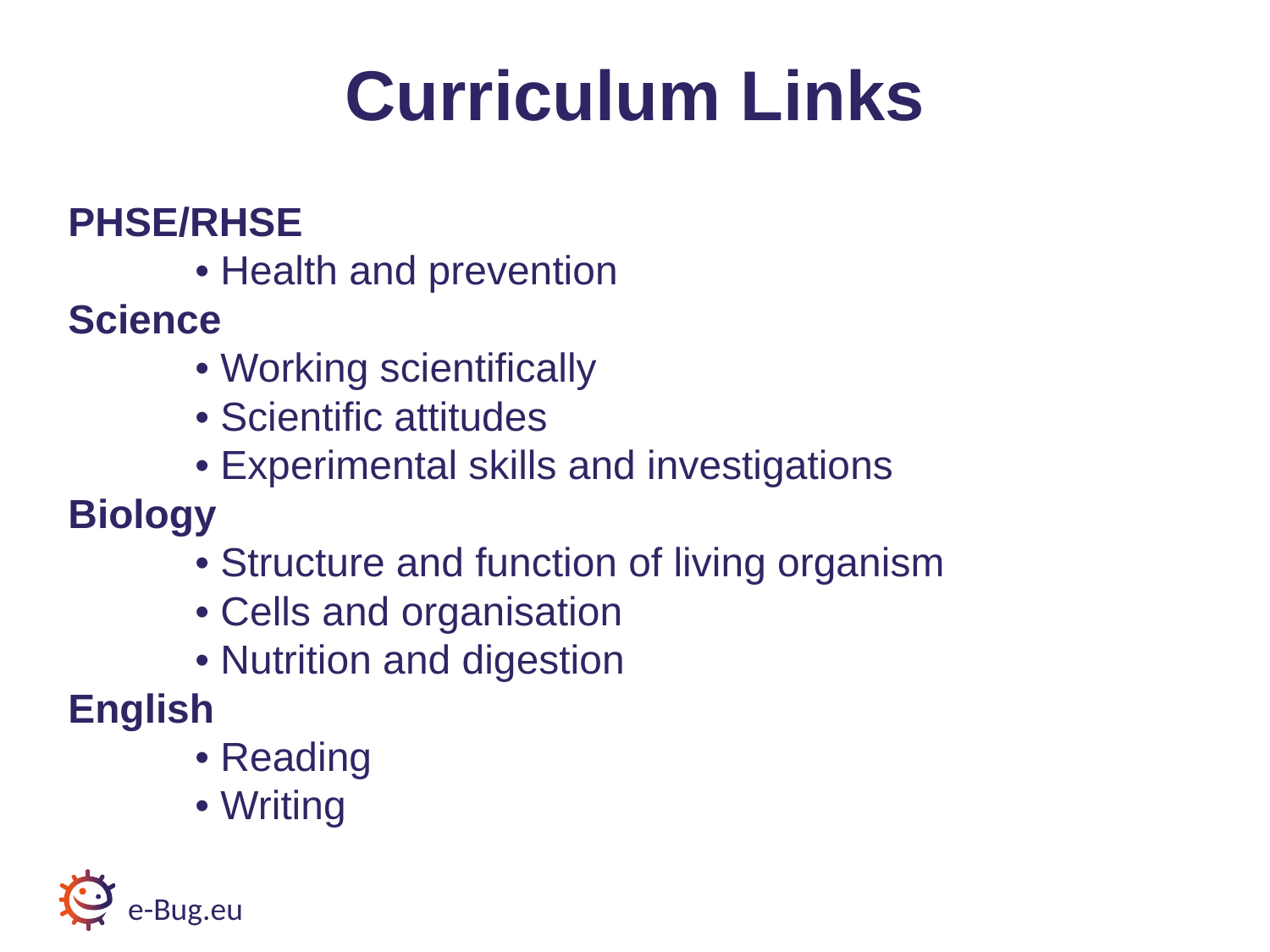

# Curriculum Links
PHSE/RHSE
 	• Health and prevention
Science
	• Working scientifically
	• Scientific attitudes
	• Experimental skills and investigations
Biology
	• Structure and function of living organism
	• Cells and organisation
	• Nutrition and digestion
English
	• Reading
	• Writing
e-Bug.eu